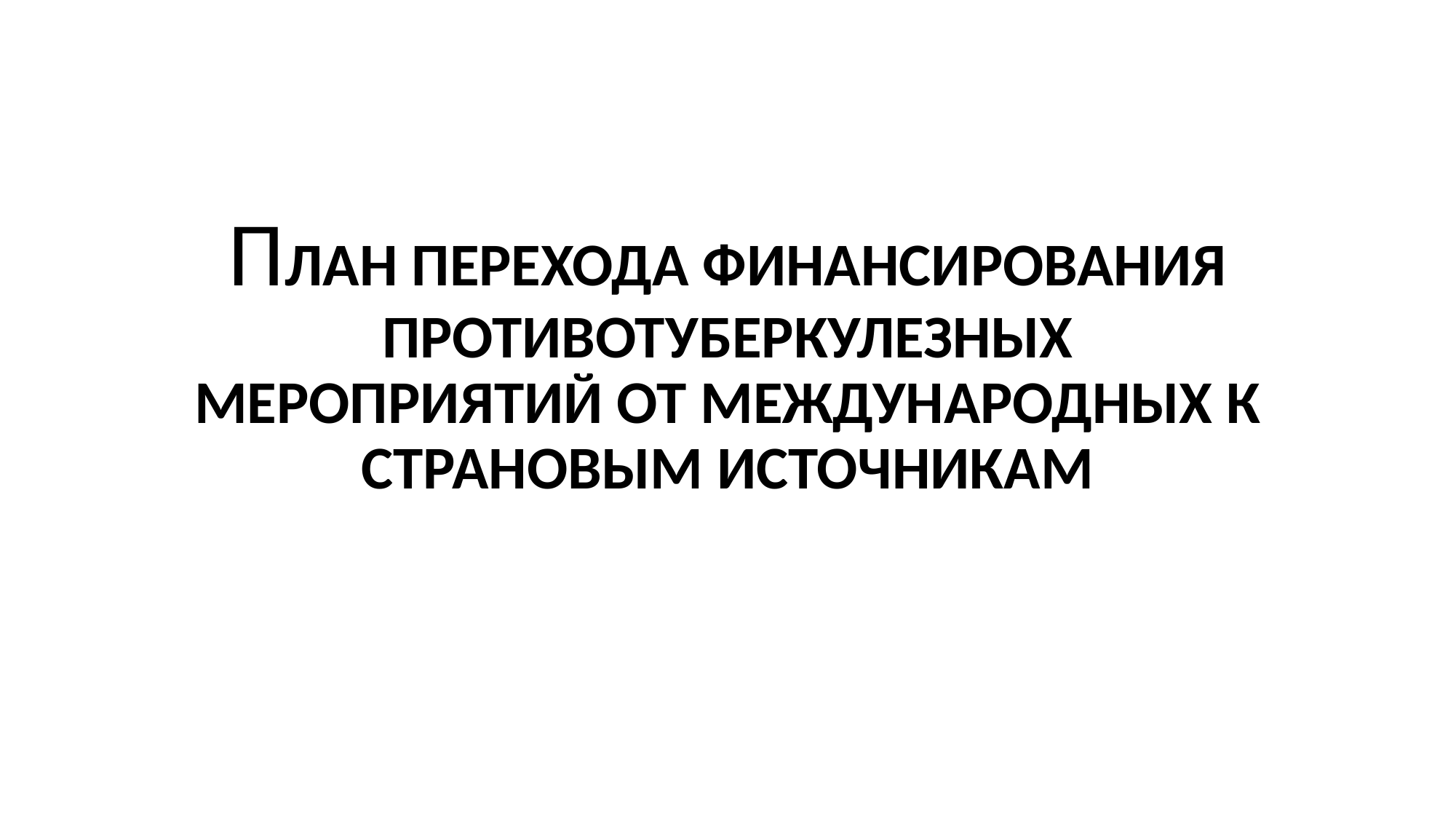

# ПЛАН ПЕРЕХОДА ФИНАНСИРОВАНИЯ ПРОТИВОТУБЕРКУЛЕЗНЫХ МЕРОПРИЯТИЙ ОТ МЕЖДУНАРОДНЫХ К СТРАНОВЫМ ИСТОЧНИКАМ